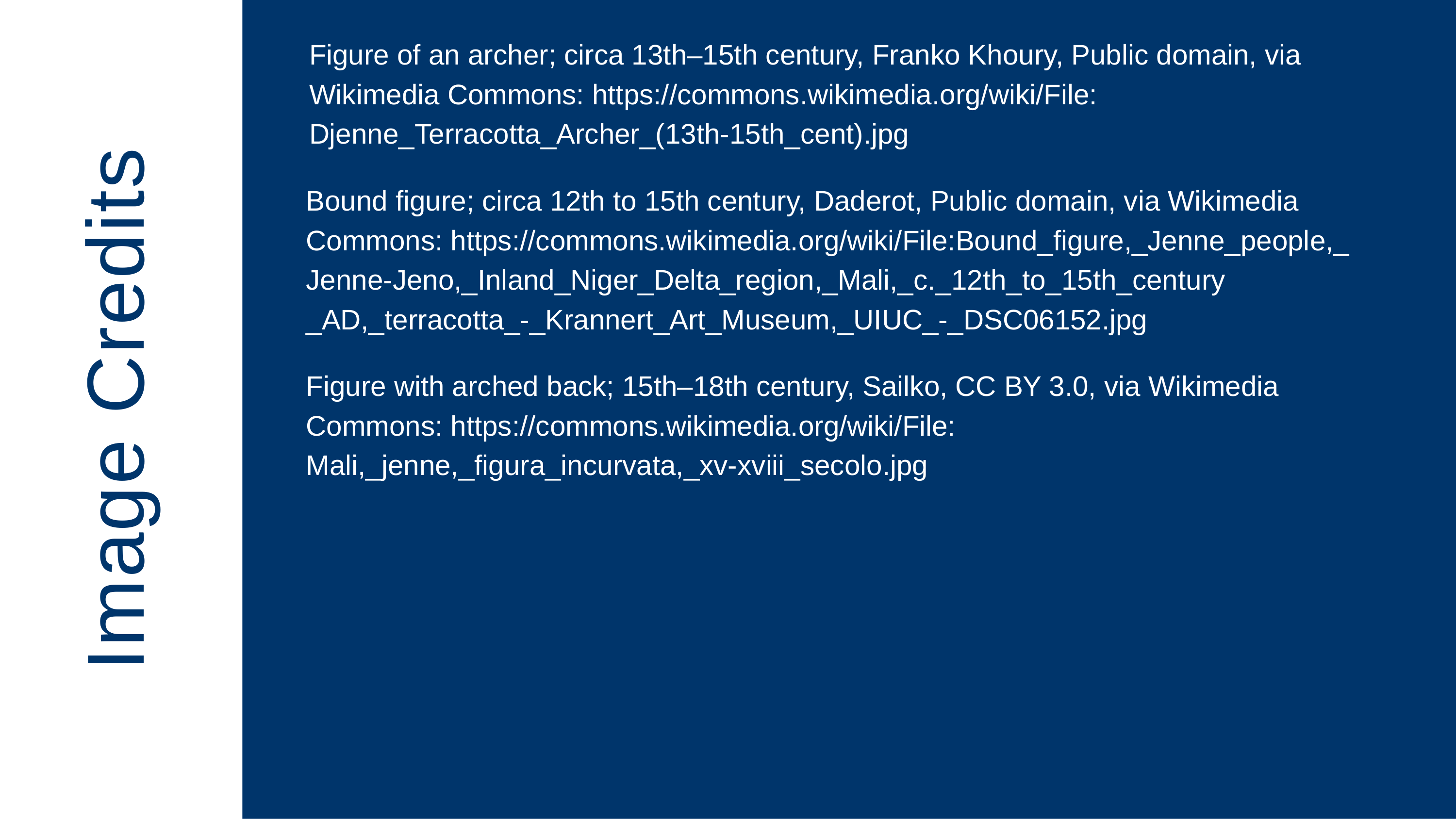

Figure of an archer; circa 13th–15th century, Franko Khoury, Public domain, via Wikimedia Commons: https://commons.wikimedia.org/wiki/File:
Djenne_Terracotta_Archer_(13th-15th_cent).jpg
Bound figure; circa 12th to 15th century, Daderot, Public domain, via Wikimedia Commons: https://commons.wikimedia.org/wiki/File:Bound_figure,_Jenne_people,_
Jenne-Jeno,_Inland_Niger_Delta_region,_Mali,_c._12th_to_15th_century
_AD,_terracotta_-_Krannert_Art_Museum,_UIUC_-_DSC06152.jpg
Image Credits
Figure with arched back; 15th–18th century, Sailko, CC BY 3.0, via Wikimedia Commons: https://commons.wikimedia.org/wiki/File:
Mali,_jenne,_figura_incurvata,_xv-xviii_secolo.jpg